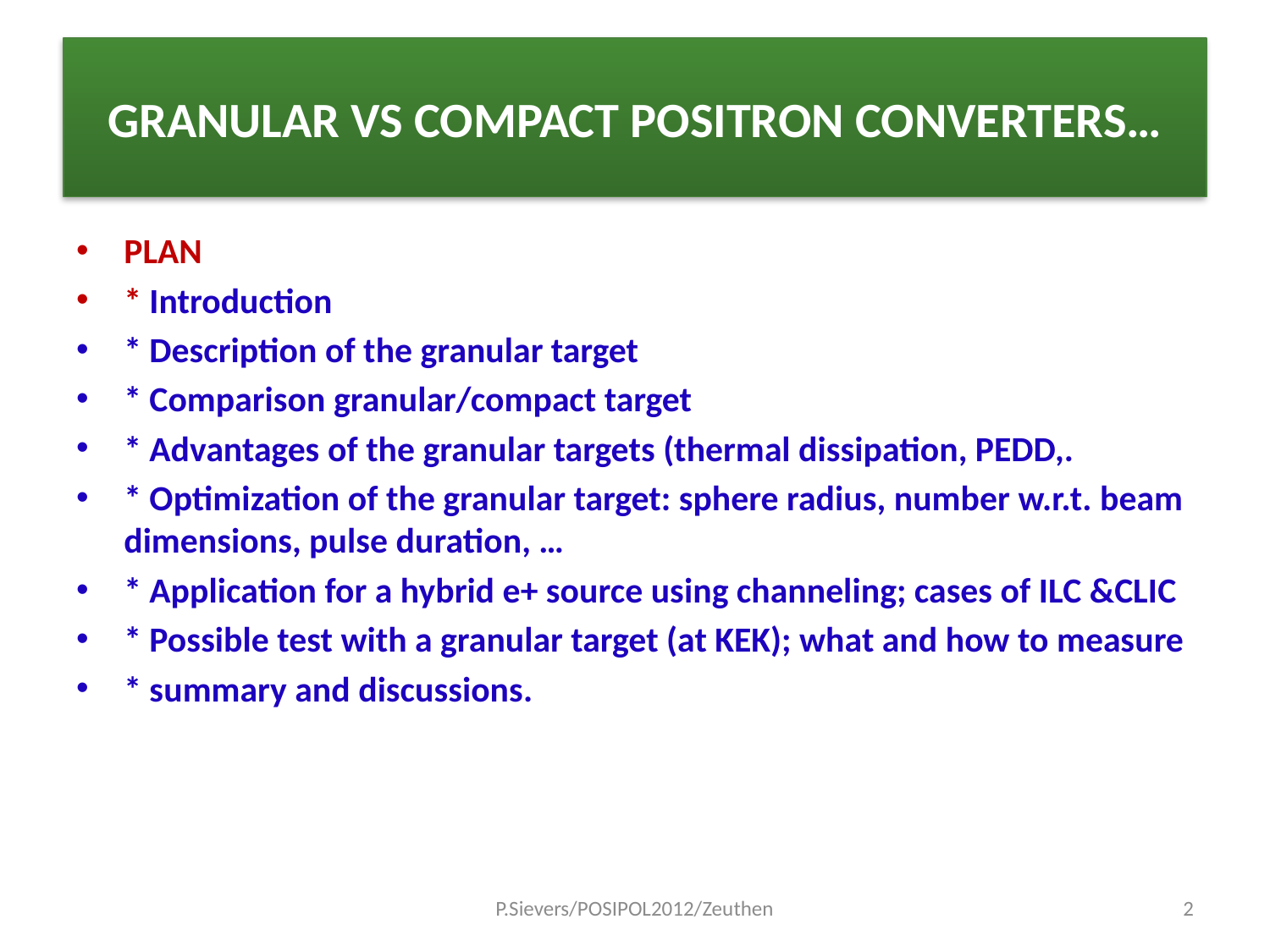

# GRANULAR VS COMPACT POSITRON CONVERTERS…
PLAN
* Introduction
* Description of the granular target
* Comparison granular/compact target
* Advantages of the granular targets (thermal dissipation, PEDD,.
* Optimization of the granular target: sphere radius, number w.r.t. beam dimensions, pulse duration, …
* Application for a hybrid e+ source using channeling; cases of ILC &CLIC
* Possible test with a granular target (at KEK); what and how to measure
* summary and discussions.
P.Sievers/POSIPOL2012/Zeuthen
2